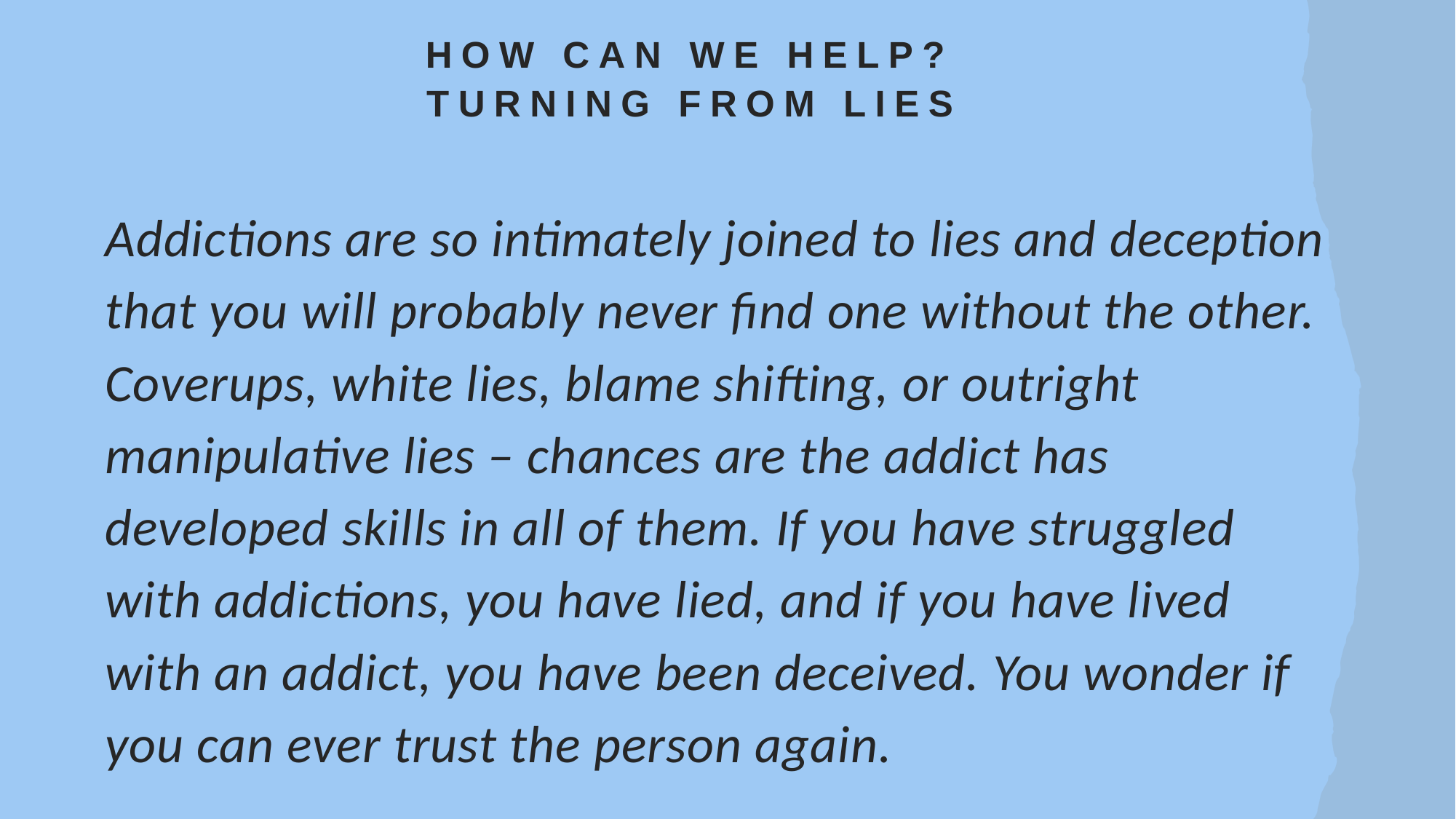

# How can we help? Turning from lies
Addictions are so intimately joined to lies and deception that you will probably never find one without the other. Coverups, white lies, blame shifting, or outright manipulative lies – chances are the addict has developed skills in all of them. If you have struggled with addictions, you have lied, and if you have lived with an addict, you have been deceived. You wonder if you can ever trust the person again.